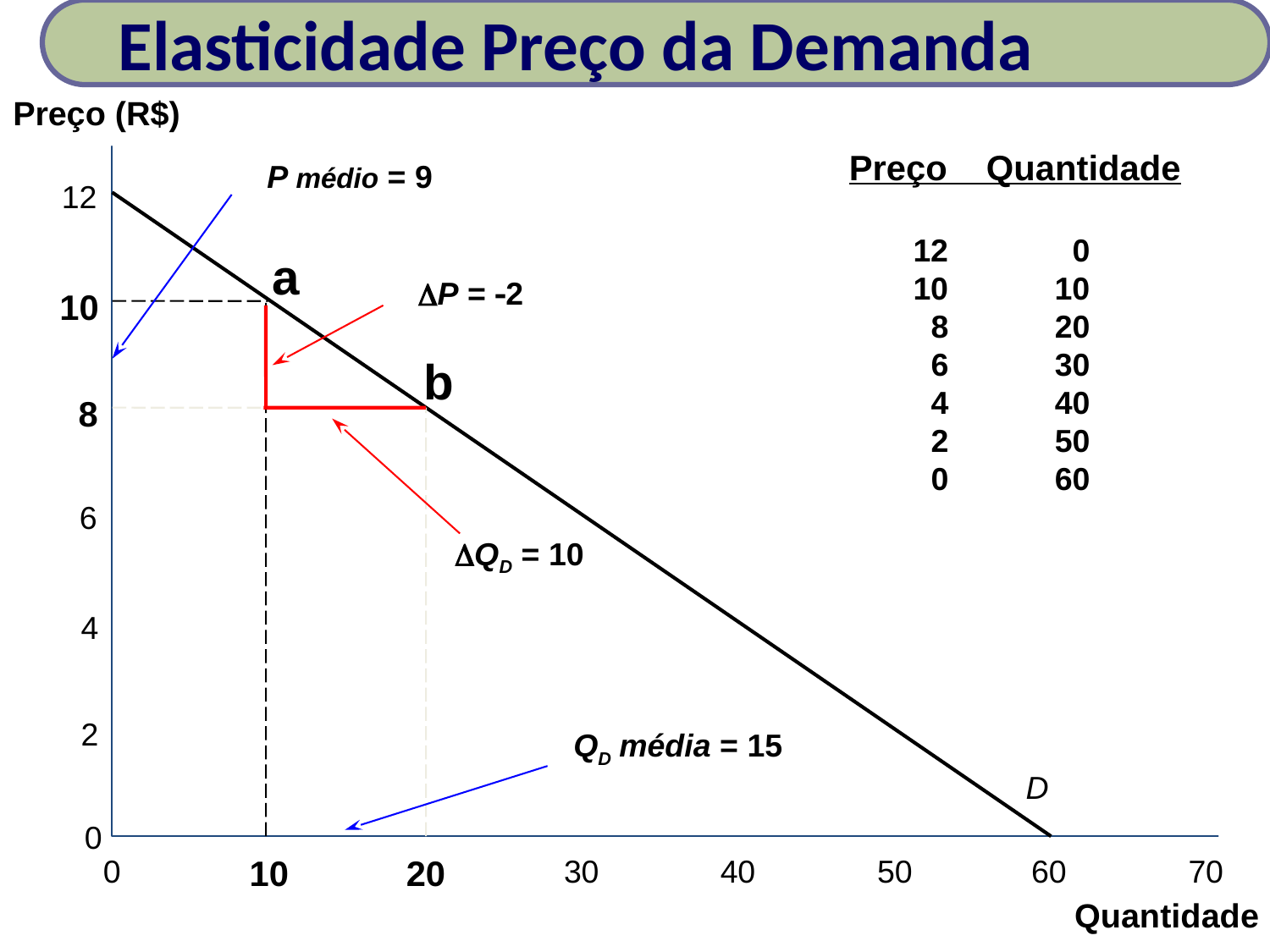

Elasticidade Preço da Demanda
Preço (R$)

Preço    Quantidade

 P médio = 9
12

12              0
10            10
  8            20
  6            30
  4            40
  2            50
  0            60
a
ΔP = −2
10

b
  8

  6
ΔQD = 10
  4
  2
QD média = 15
D

0
0
10
20
30
40
50
60
70

Quantidade